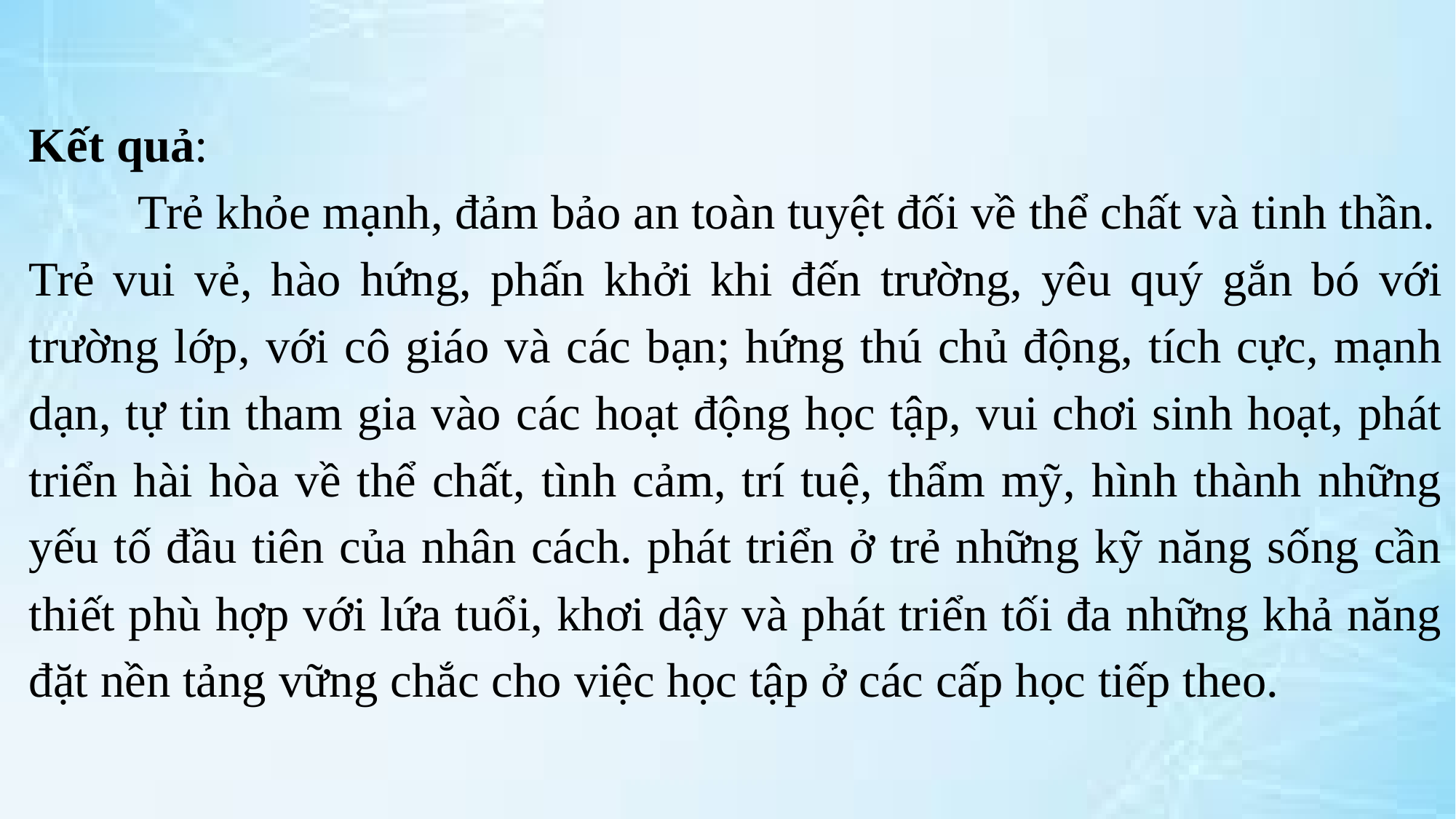

Kết quả:
	Trẻ khỏe mạnh, đảm bảo an toàn tuyệt đối về thể chất và tinh thần.
Trẻ vui vẻ, hào hứng, phấn khởi khi đến trường, yêu quý gắn bó với trường lớp, với cô giáo và các bạn; hứng thú chủ động, tích cực, mạnh dạn, tự tin tham gia vào các hoạt động học tập, vui chơi sinh hoạt, phát triển hài hòa về thể chất, tình cảm, trí tuệ, thẩm mỹ, hình thành những yếu tố đầu tiên của nhân cách. phát triển ở trẻ những kỹ năng sống cần thiết phù hợp với lứa tuổi, khơi dậy và phát triển tối đa những khả năng đặt nền tảng vững chắc cho việc học tập ở các cấp học tiếp theo.